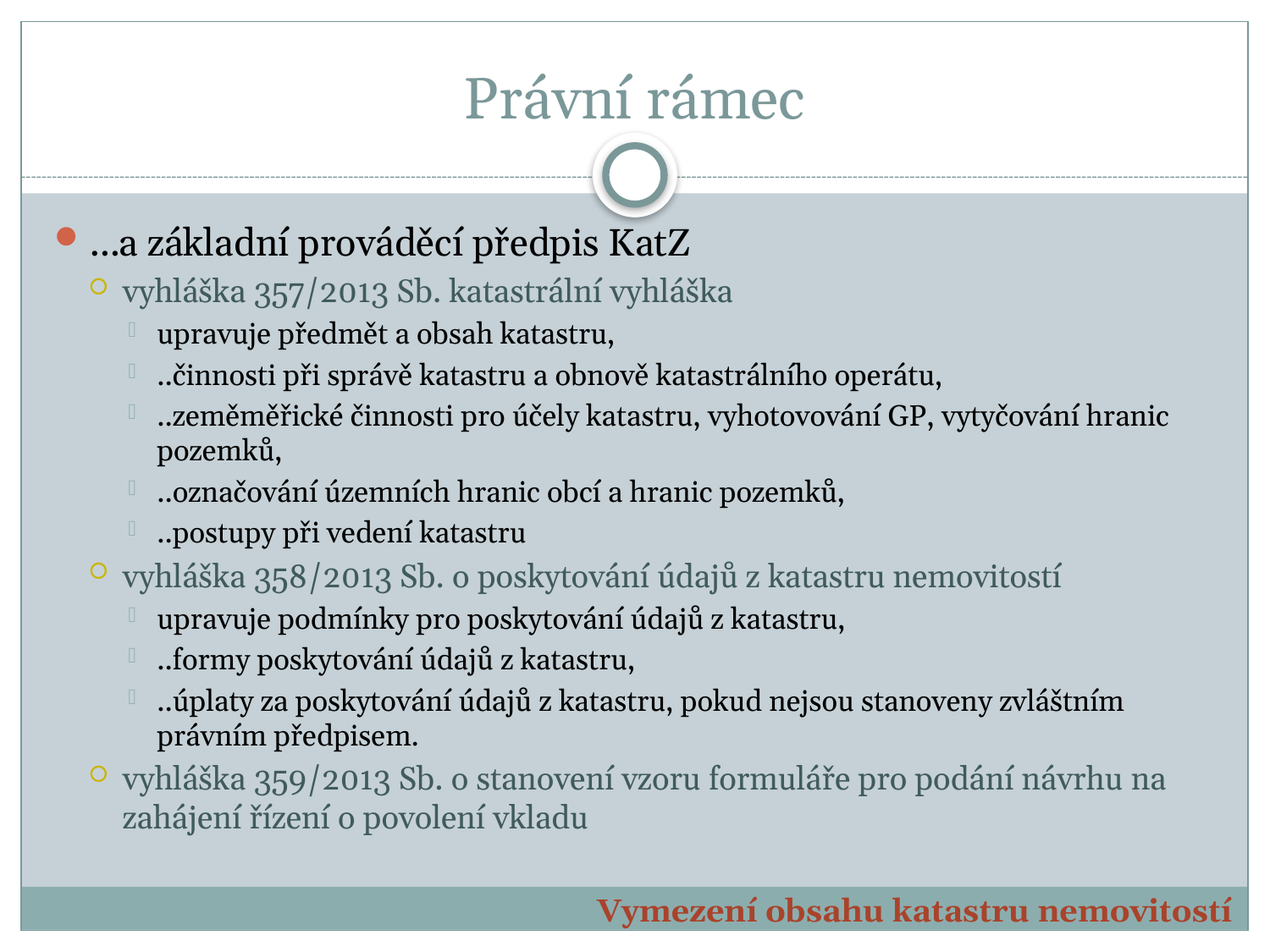

# Právní rámec
…a základní prováděcí předpis KatZ
vyhláška 357/2013 Sb. katastrální vyhláška
upravuje předmět a obsah katastru,
..činnosti při správě katastru a obnově katastrálního operátu,
..zeměměřické činnosti pro účely katastru, vyhotovování GP, vytyčování hranic pozemků,
..označování územních hranic obcí a hranic pozemků,
..postupy při vedení katastru
vyhláška 358/2013 Sb. o poskytování údajů z katastru nemovitostí
upravuje podmínky pro poskytování údajů z katastru,
..formy poskytování údajů z katastru,
..úplaty za poskytování údajů z katastru, pokud nejsou stanoveny zvláštním právním předpisem.
vyhláška 359/2013 Sb. o stanovení vzoru formuláře pro podání návrhu na zahájení řízení o povolení vkladu
Vymezení obsahu katastru nemovitostí